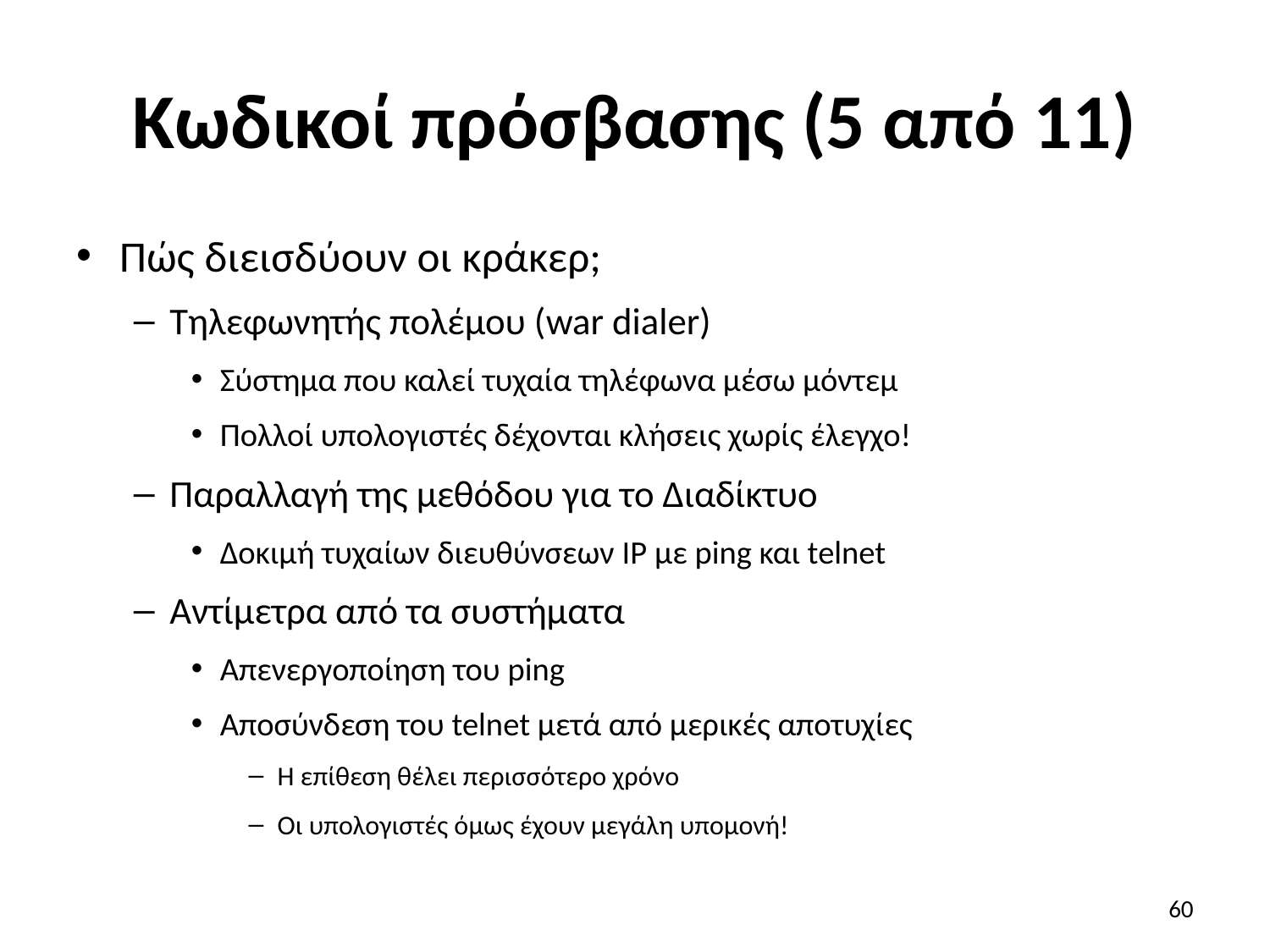

# Κωδικοί πρόσβασης (5 από 11)
Πώς διεισδύουν οι κράκερ;
Τηλεφωνητής πολέμου (war dialer)
Σύστημα που καλεί τυχαία τηλέφωνα μέσω μόντεμ
Πολλοί υπολογιστές δέχονται κλήσεις χωρίς έλεγχο!
Παραλλαγή της μεθόδου για το Διαδίκτυο
Δοκιμή τυχαίων διευθύνσεων IP με ping και telnet
Αντίμετρα από τα συστήματα
Απενεργοποίηση του ping
Αποσύνδεση του telnet μετά από μερικές αποτυχίες
Η επίθεση θέλει περισσότερο χρόνο
Οι υπολογιστές όμως έχουν μεγάλη υπομονή!
60